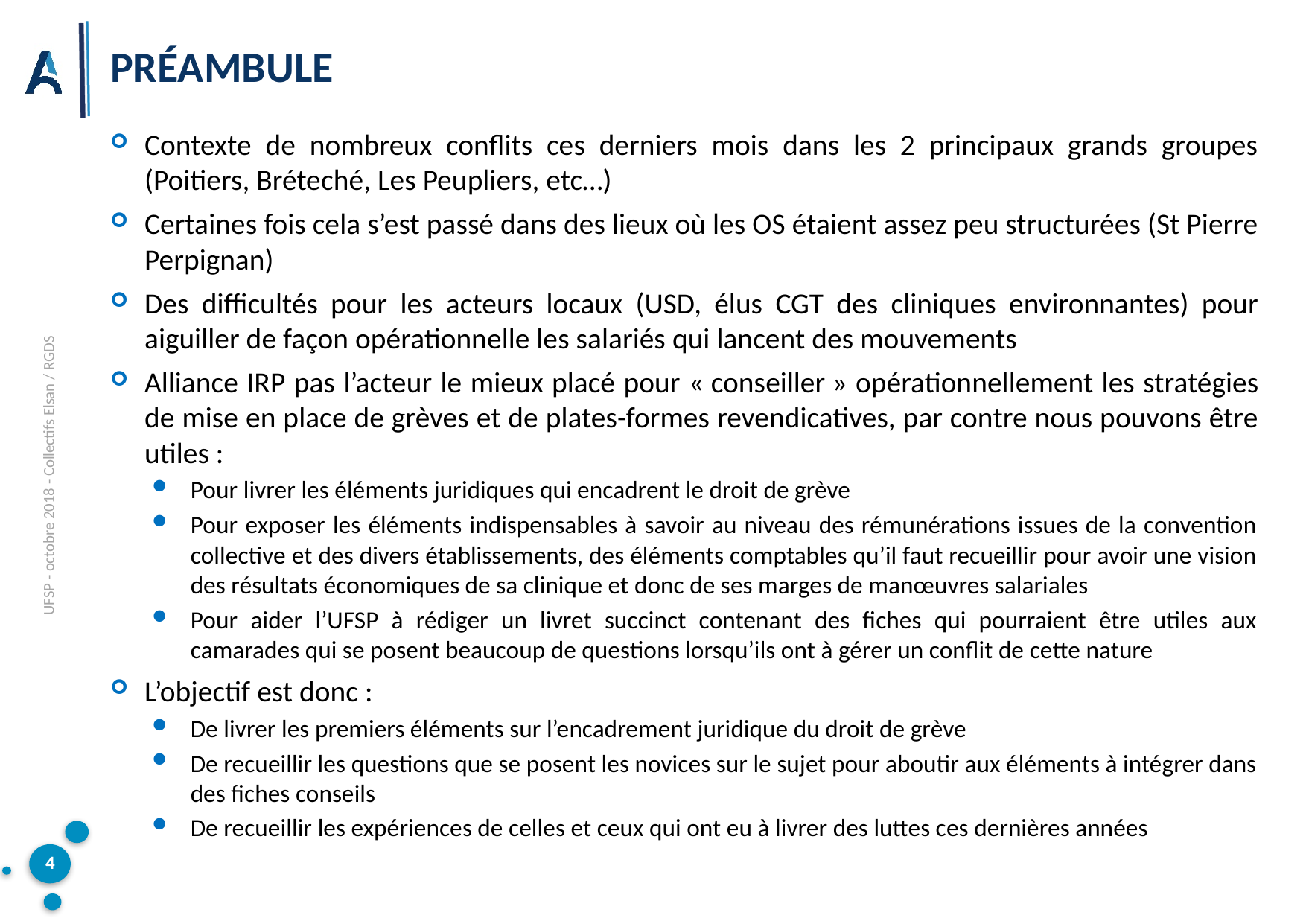

# Préambule
Contexte de nombreux conflits ces derniers mois dans les 2 principaux grands groupes (Poitiers, Bréteché, Les Peupliers, etc…)
Certaines fois cela s’est passé dans des lieux où les OS étaient assez peu structurées (St Pierre Perpignan)
Des difficultés pour les acteurs locaux (USD, élus CGT des cliniques environnantes) pour aiguiller de façon opérationnelle les salariés qui lancent des mouvements
Alliance IRP pas l’acteur le mieux placé pour « conseiller » opérationnellement les stratégies de mise en place de grèves et de plates-formes revendicatives, par contre nous pouvons être utiles :
Pour livrer les éléments juridiques qui encadrent le droit de grève
Pour exposer les éléments indispensables à savoir au niveau des rémunérations issues de la convention collective et des divers établissements, des éléments comptables qu’il faut recueillir pour avoir une vision des résultats économiques de sa clinique et donc de ses marges de manœuvres salariales
Pour aider l’UFSP à rédiger un livret succinct contenant des fiches qui pourraient être utiles aux camarades qui se posent beaucoup de questions lorsqu’ils ont à gérer un conflit de cette nature
L’objectif est donc :
De livrer les premiers éléments sur l’encadrement juridique du droit de grève
De recueillir les questions que se posent les novices sur le sujet pour aboutir aux éléments à intégrer dans des fiches conseils
De recueillir les expériences de celles et ceux qui ont eu à livrer des luttes ces dernières années

UFSP - octobre 2018 - Collectifs Elsan / RGDS
4